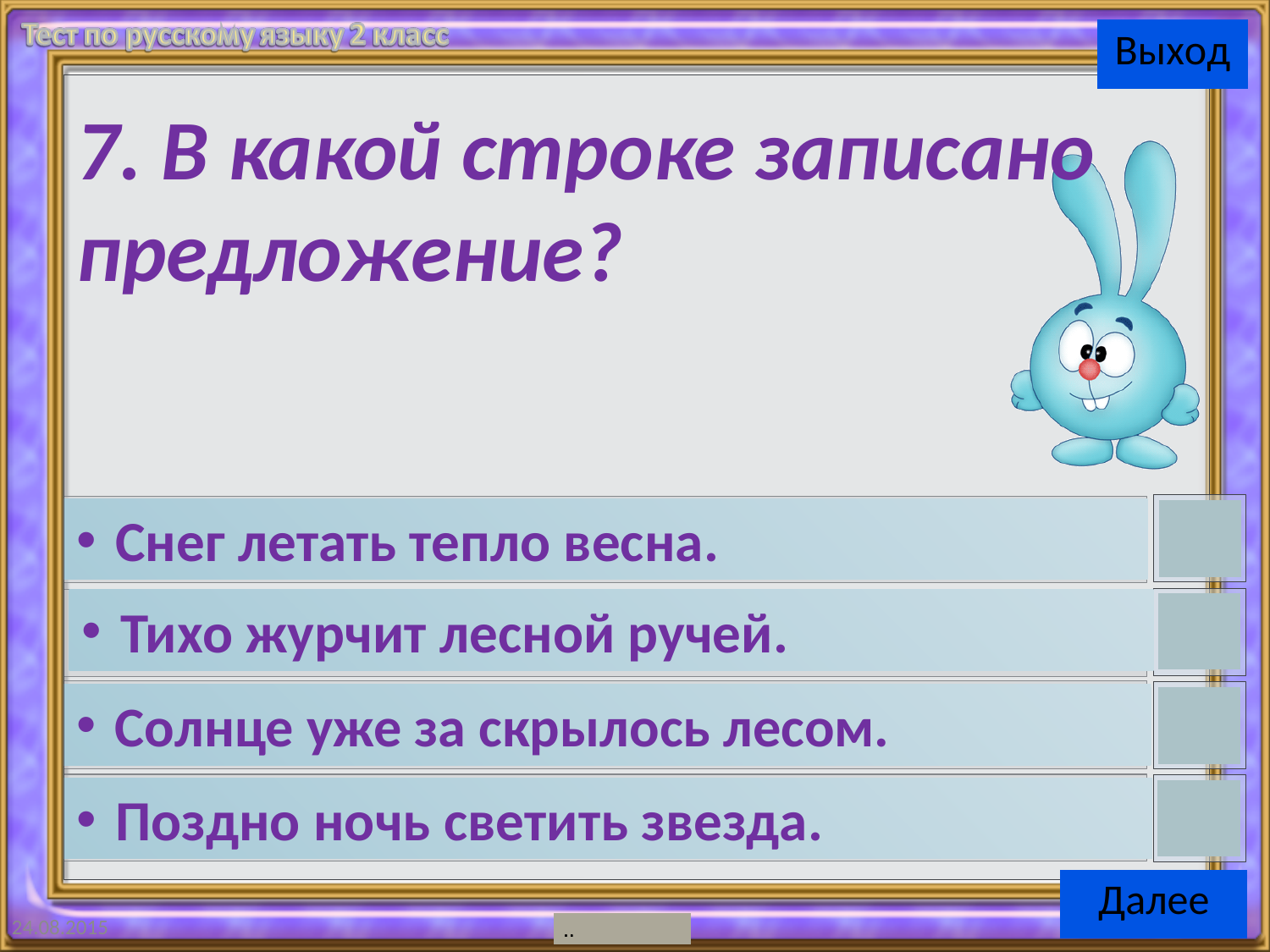

7. В какой строке записано предложение?
Снег летать тепло весна.

Тихо журчит лесной ручей.

Солнце уже за скрылось лесом.

Поздно ночь светить звезда.

24.08.2015